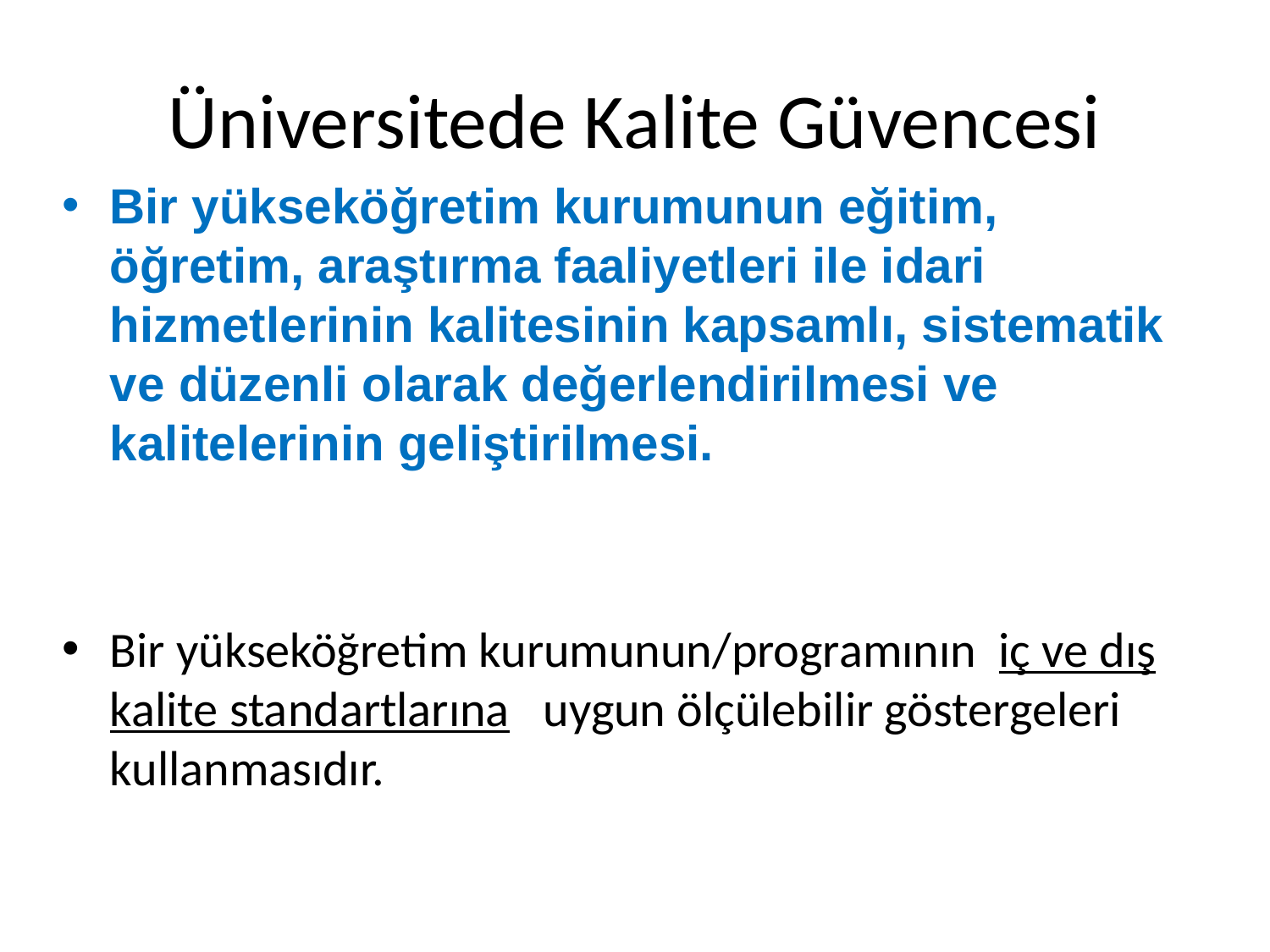

# Üniversitede Kalite Güvencesi
Bir yükseköğretim kurumunun eğitim, öğretim, araştırma faaliyetleri ile idari hizmetlerinin kalitesinin kapsamlı, sistematik ve düzenli olarak değerlendirilmesi ve kalitelerinin geliştirilmesi.

Bir yükseköğretim kurumunun/programının  iç ve dış kalite standartlarına   uygun ölçülebilir göstergeleri kullanmasıdır.